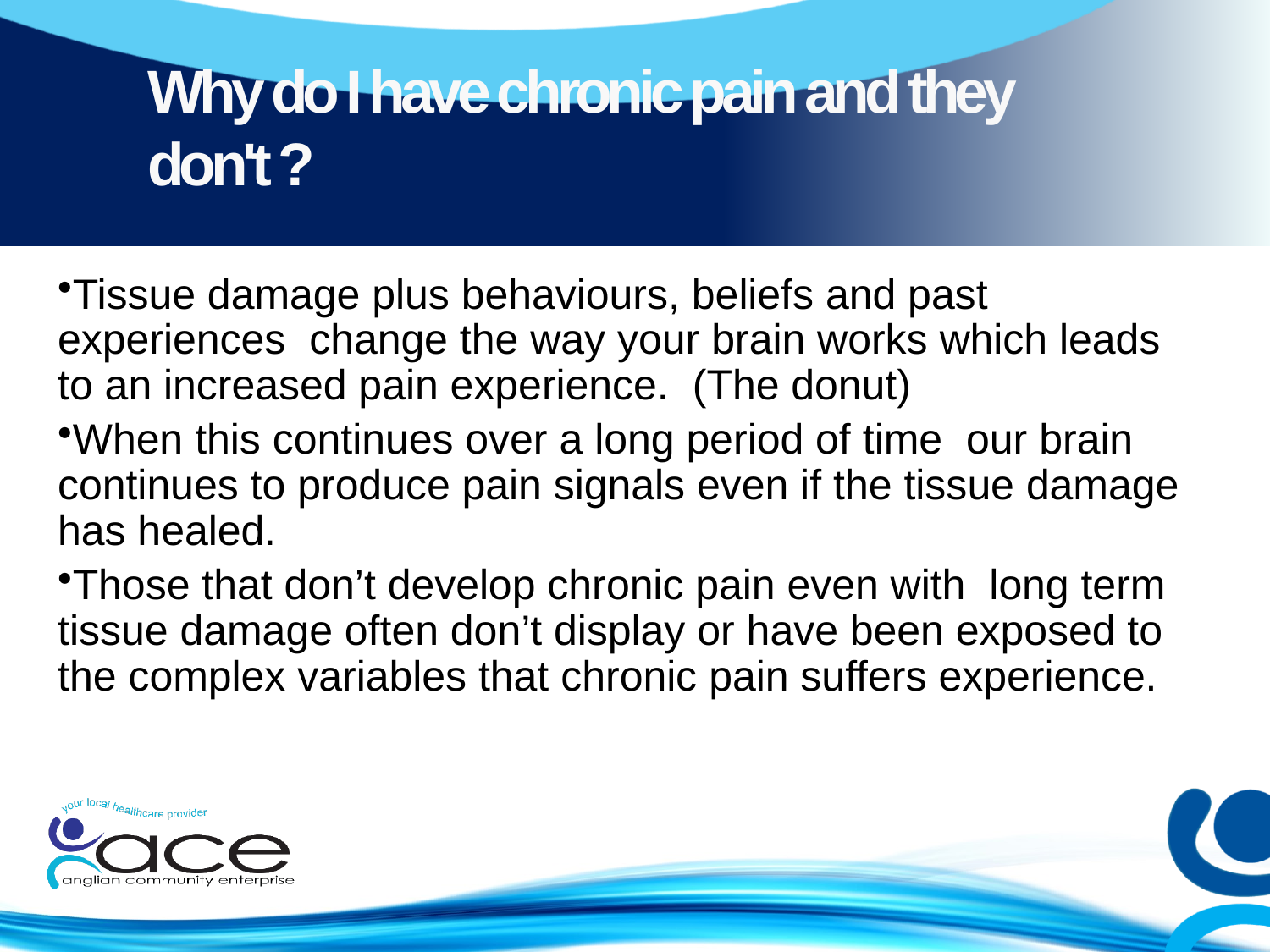

# Why do I have chronic pain and they don't ?
Tissue damage plus behaviours, beliefs and past experiences  change the way your brain works which leads to an increased pain experience.  (The donut)
When this continues over a long period of time  our brain continues to produce pain signals even if the tissue damage has healed.
Those that don’t develop chronic pain even with  long term tissue damage often don’t display or have been exposed to the complex variables that chronic pain suffers experience.